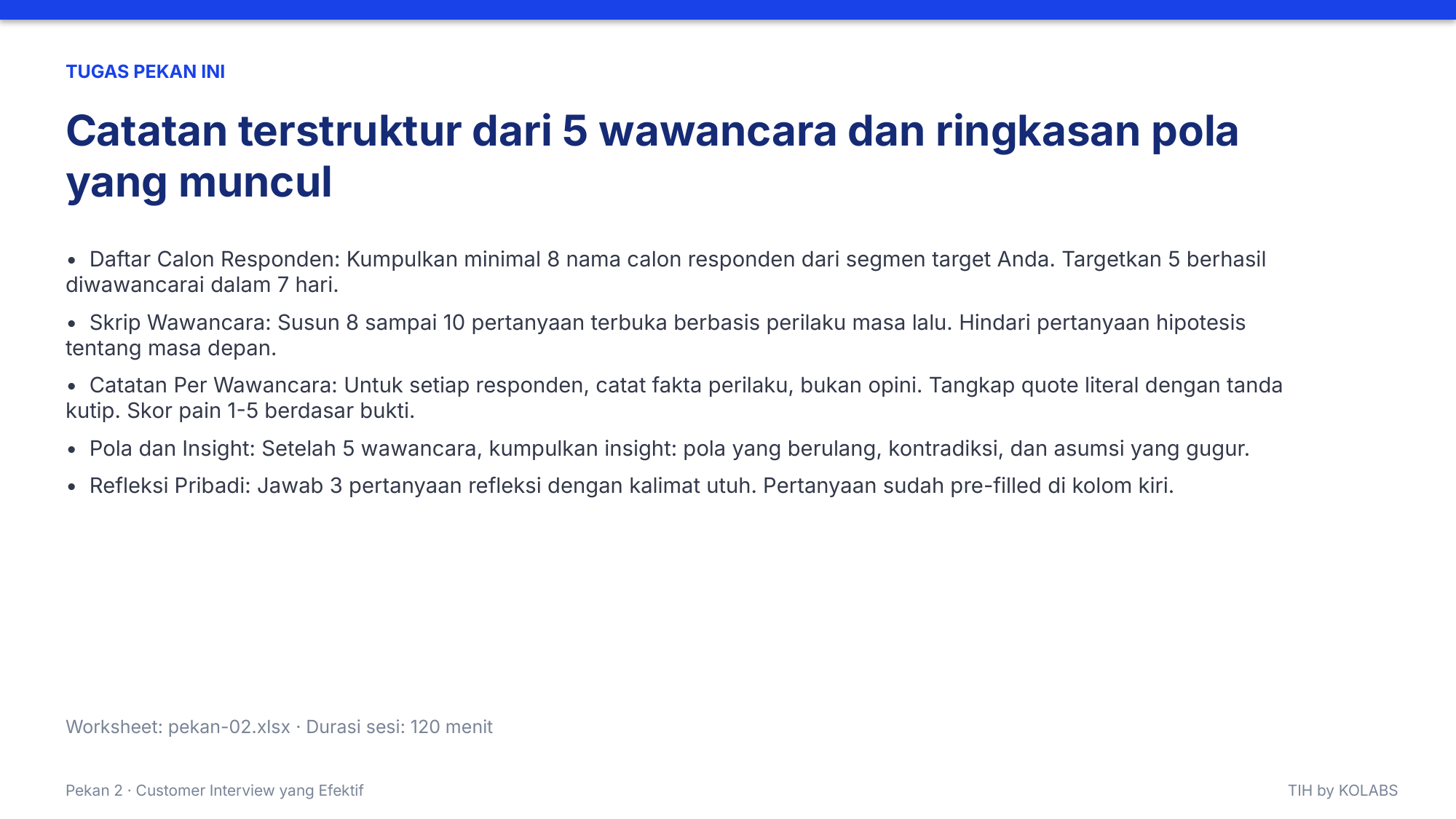

TUGAS PEKAN INI
Catatan terstruktur dari 5 wawancara dan ringkasan pola yang muncul
•  Daftar Calon Responden: Kumpulkan minimal 8 nama calon responden dari segmen target Anda. Targetkan 5 berhasil diwawancarai dalam 7 hari.
•  Skrip Wawancara: Susun 8 sampai 10 pertanyaan terbuka berbasis perilaku masa lalu. Hindari pertanyaan hipotesis tentang masa depan.
•  Catatan Per Wawancara: Untuk setiap responden, catat fakta perilaku, bukan opini. Tangkap quote literal dengan tanda kutip. Skor pain 1-5 berdasar bukti.
•  Pola dan Insight: Setelah 5 wawancara, kumpulkan insight: pola yang berulang, kontradiksi, dan asumsi yang gugur.
•  Refleksi Pribadi: Jawab 3 pertanyaan refleksi dengan kalimat utuh. Pertanyaan sudah pre-filled di kolom kiri.
Worksheet: pekan-02.xlsx · Durasi sesi: 120 menit
Pekan 2 · Customer Interview yang Efektif
TIH by KOLABS